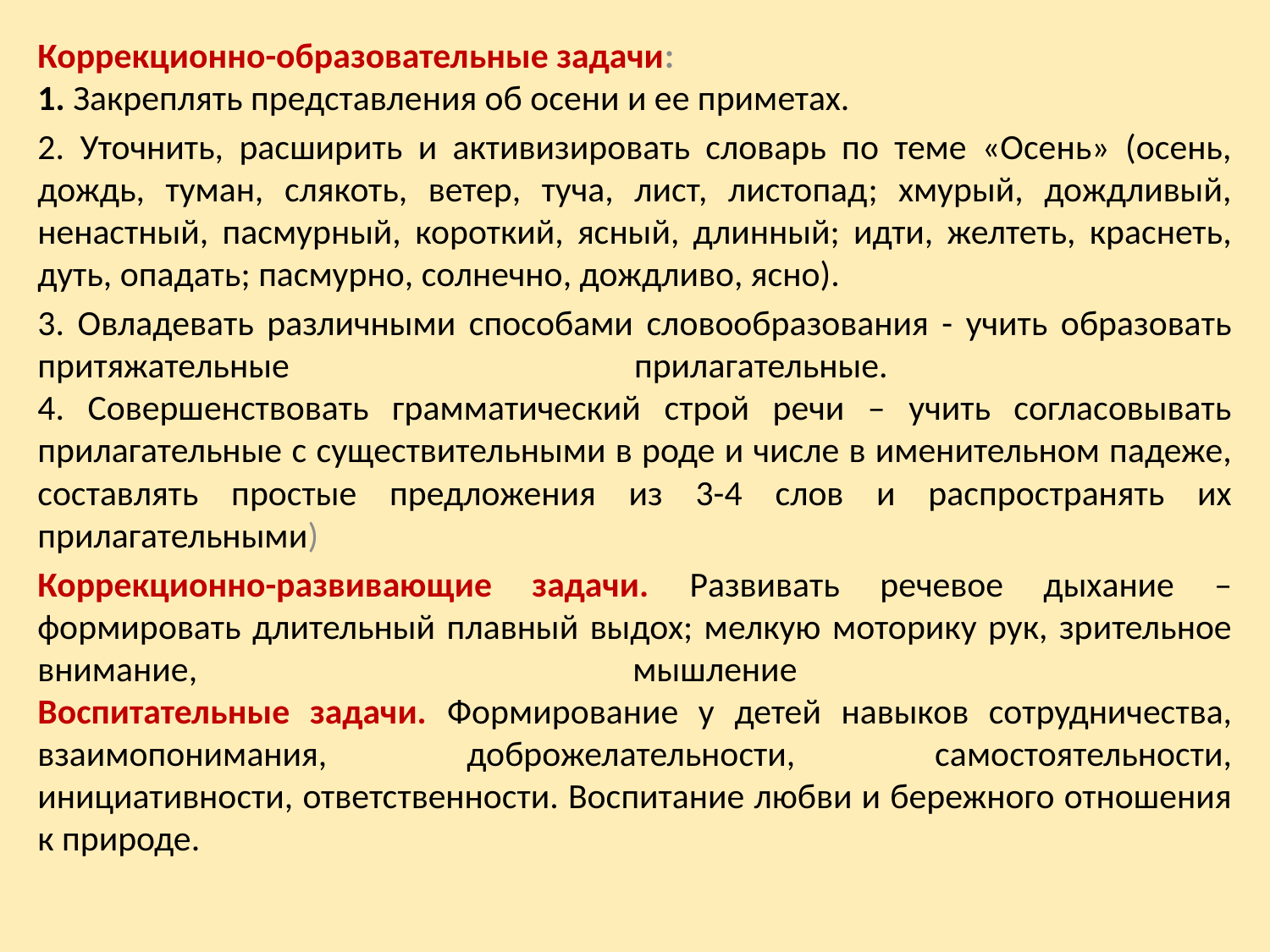

Коррекционно-образовательные задачи:
1. Закреплять представления об осени и ее приметах.
2. Уточнить, расширить и активизировать словарь по теме «Осень» (осень, дождь, туман, слякоть, ветер, туча, лист, листопад; хмурый, дождливый, ненастный, пасмурный, короткий, ясный, длинный; идти, желтеть, краснеть, дуть, опадать; пасмурно, солнечно, дождливо, ясно).
3. Овладевать различными способами словообразования - учить образовать притяжательные прилагательные.
4. Совершенствовать грамматический строй речи – учить согласовывать прилагательные с существительными в роде и числе в именительном падеже, составлять простые предложения из 3-4 слов и распространять их прилагательными)
Коррекционно-развивающие задачи. Развивать речевое дыхание – формировать длительный плавный выдох; мелкую моторику рук, зрительное внимание, мышление
Воспитательные задачи. Формирование у детей навыков сотрудничества, взаимопонимания, доброжелательности, самостоятельности, инициативности, ответственности. Воспитание любви и бережного отношения к природе.